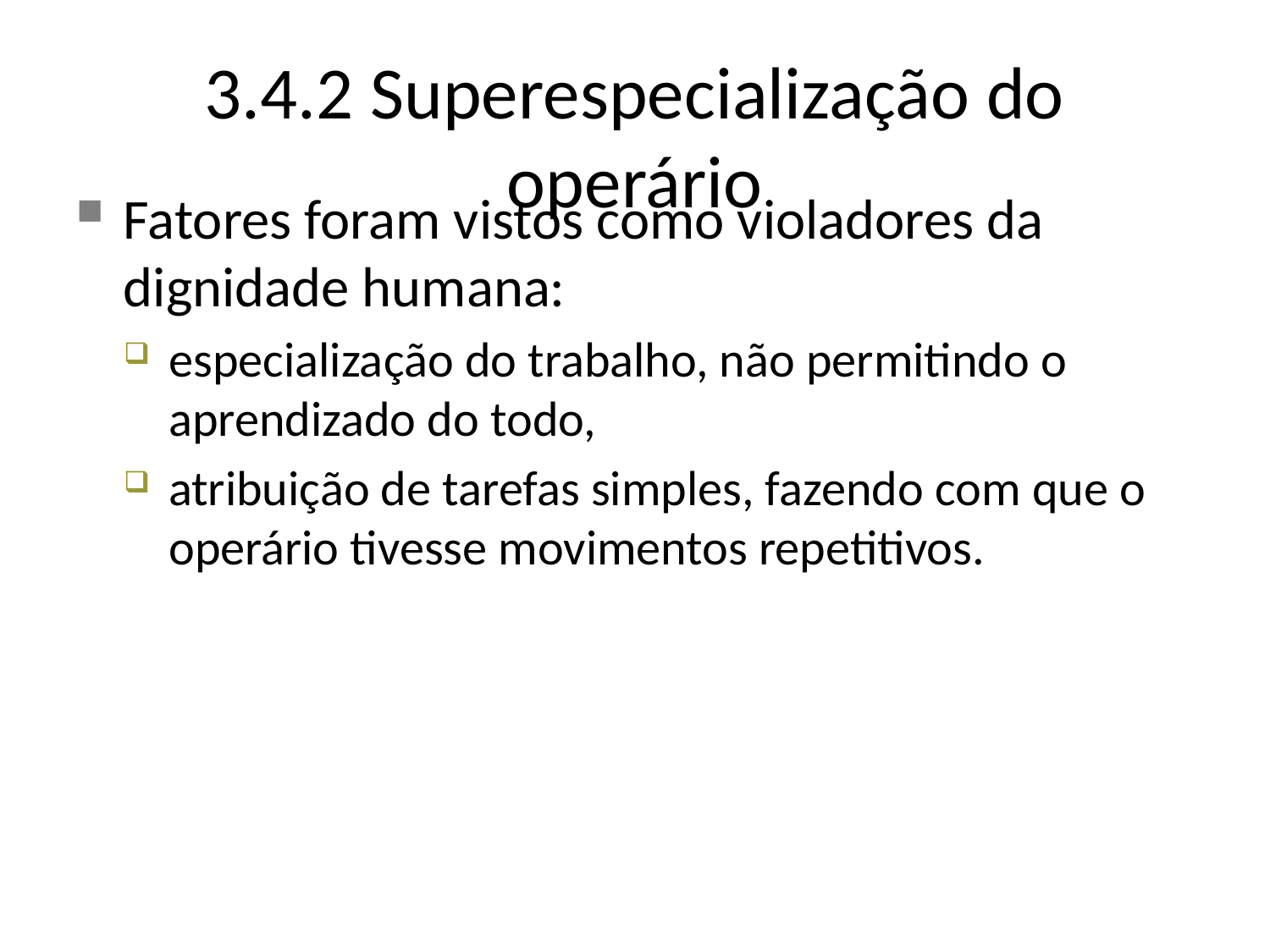

3.4.2 Superespecialização do operário
Fatores foram vistos como violadores da dignidade humana:
especialização do trabalho, não permitindo o aprendizado do todo,
atribuição de tarefas simples, fazendo com que o operário tivesse movimentos repetitivos.